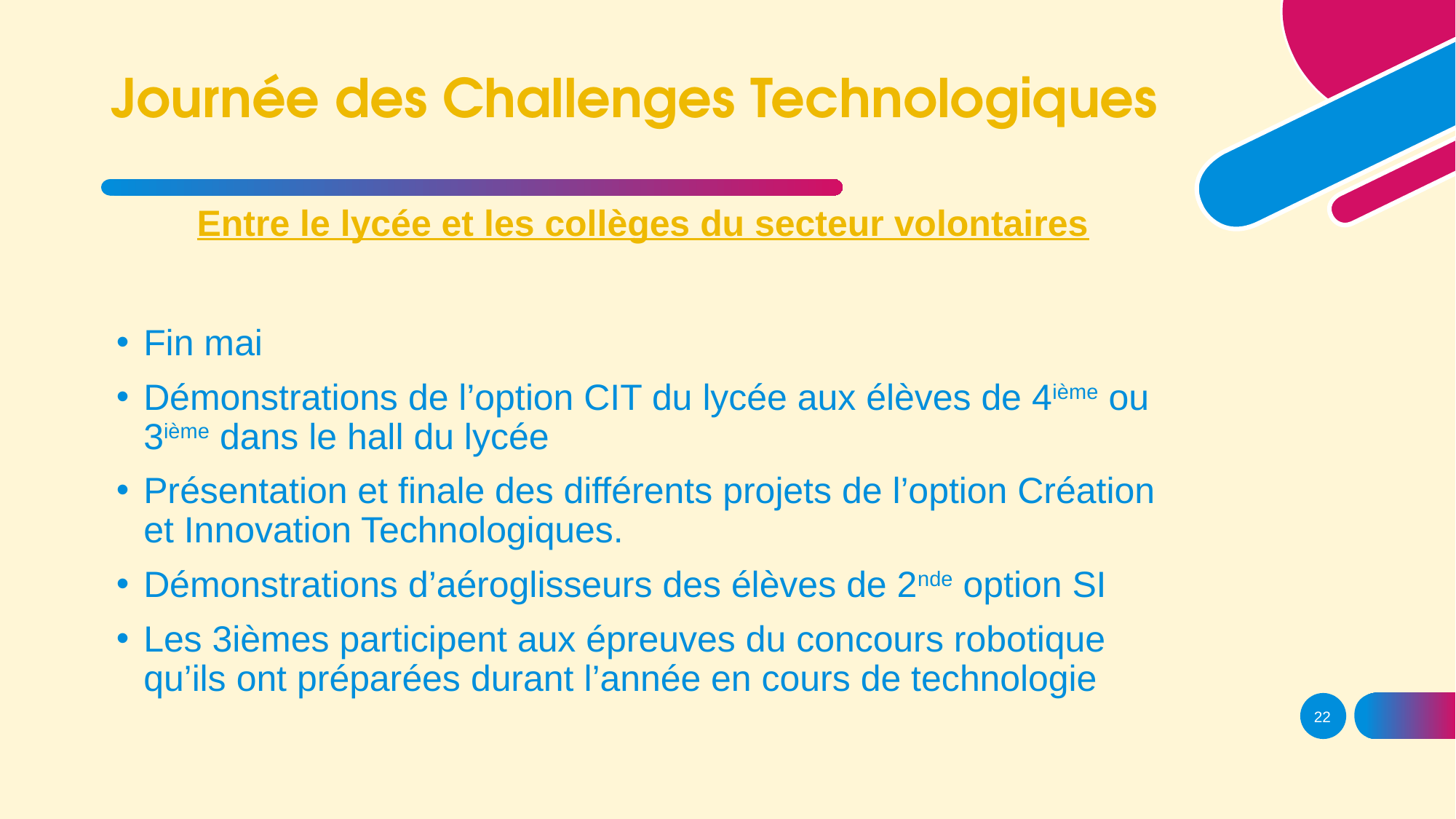

# Journée des Challenges Technologiques
Entre le lycée et les collèges du secteur volontaires
Fin mai
Démonstrations de l’option CIT du lycée aux élèves de 4ième ou 3ième dans le hall du lycée
Présentation et finale des différents projets de l’option Création et Innovation Technologiques.
Démonstrations d’aéroglisseurs des élèves de 2nde option SI
Les 3ièmes participent aux épreuves du concours robotique qu’ils ont préparées durant l’année en cours de technologie

22